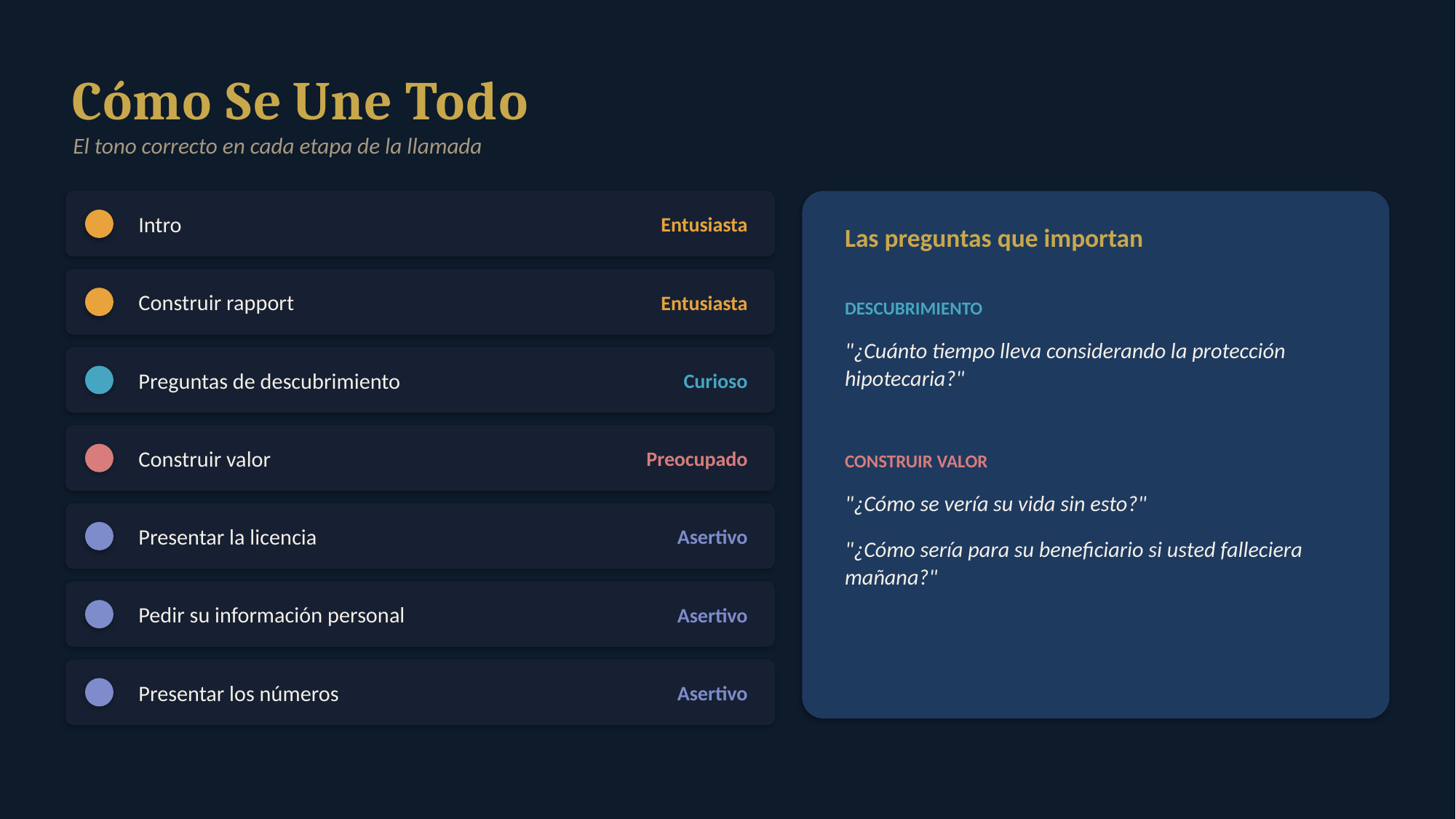

Cómo Se Une Todo
El tono correcto en cada etapa de la llamada

Intro
Entusiasta

Las preguntas que importan

Construir rapport
Entusiasta

DESCUBRIMIENTO
"¿Cuánto tiempo lleva considerando la protección hipotecaria?"

Preguntas de descubrimiento
Curioso

Construir valor
Preocupado

CONSTRUIR VALOR
"¿Cómo se vería su vida sin esto?"
"¿Cómo sería para su beneficiario si usted falleciera mañana?"

Presentar la licencia
Asertivo

Pedir su información personal
Asertivo

Presentar los números
Asertivo